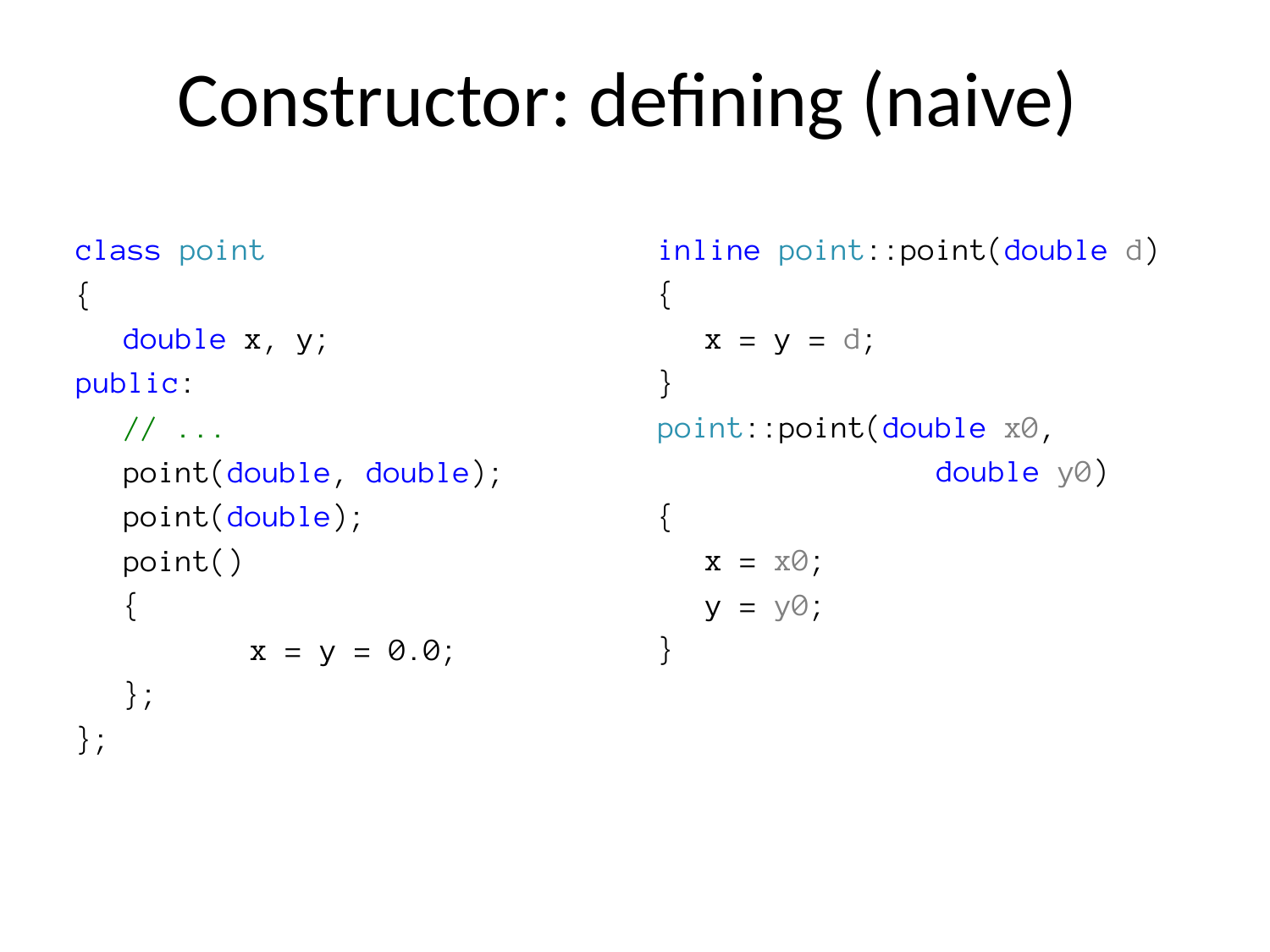

# Constructor: defining (naive)
class point
{
	double x, y;
public:
	// ...
	point(double, double);
	point(double);
	point()
	{
		x = y = 0.0;
	};
};
inline point::point(double d)
{
	x = y = d;
}
point::point(double x0,
		      double y0)
{
	x = x0;
	y = y0;
}